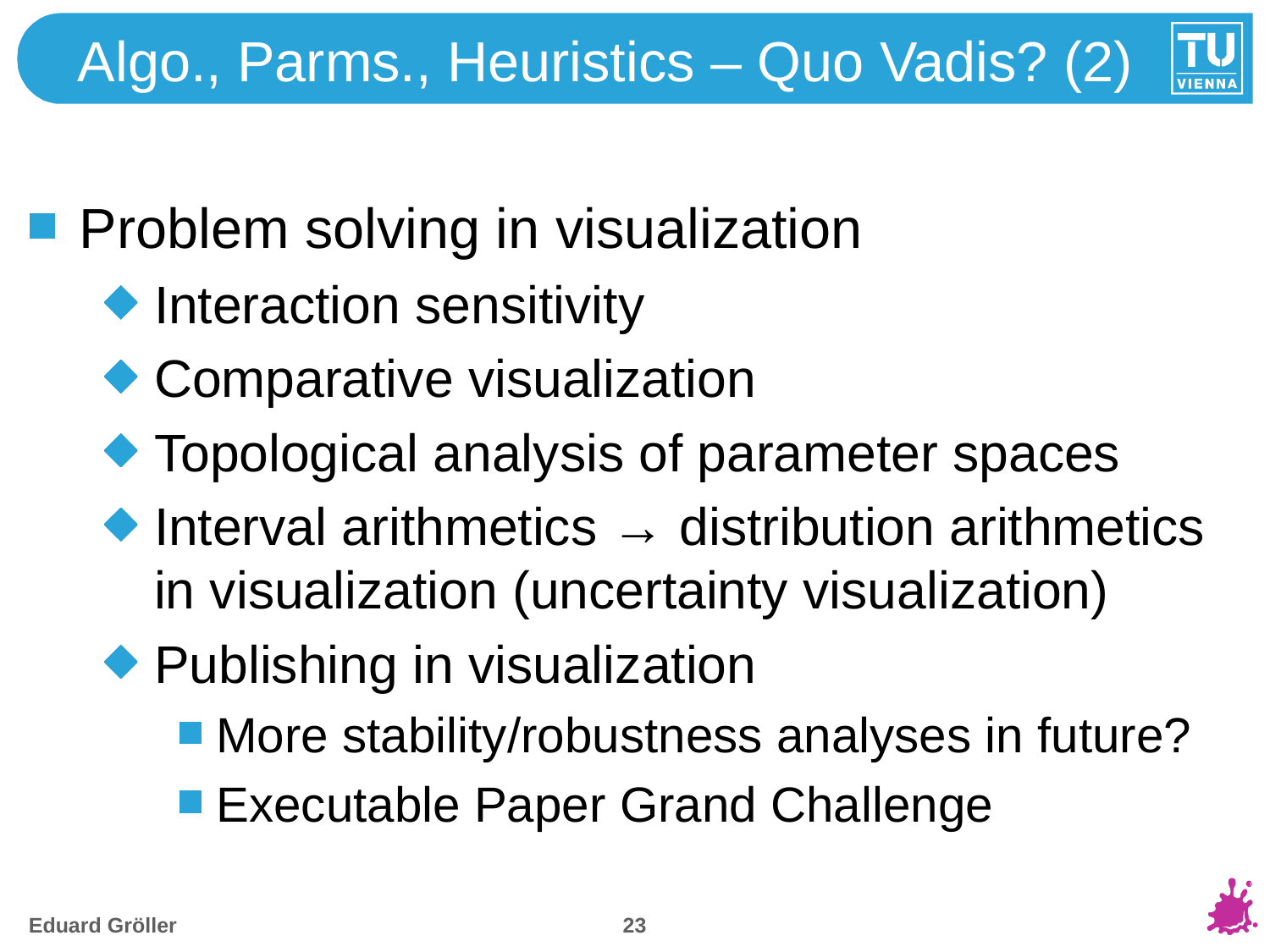

# Algo., Parms., Heuristics – Quo Vadis? (2)
Problem solving in visualization
Interaction sensitivity
Comparative visualization
Topological analysis of parameter spaces
Interval arithmetics → distribution arithmetics in visualization (uncertainty visualization)
Publishing in visualization
More stability/robustness analyses in future?
Executable Paper Grand Challenge

23
Eduard Gröller